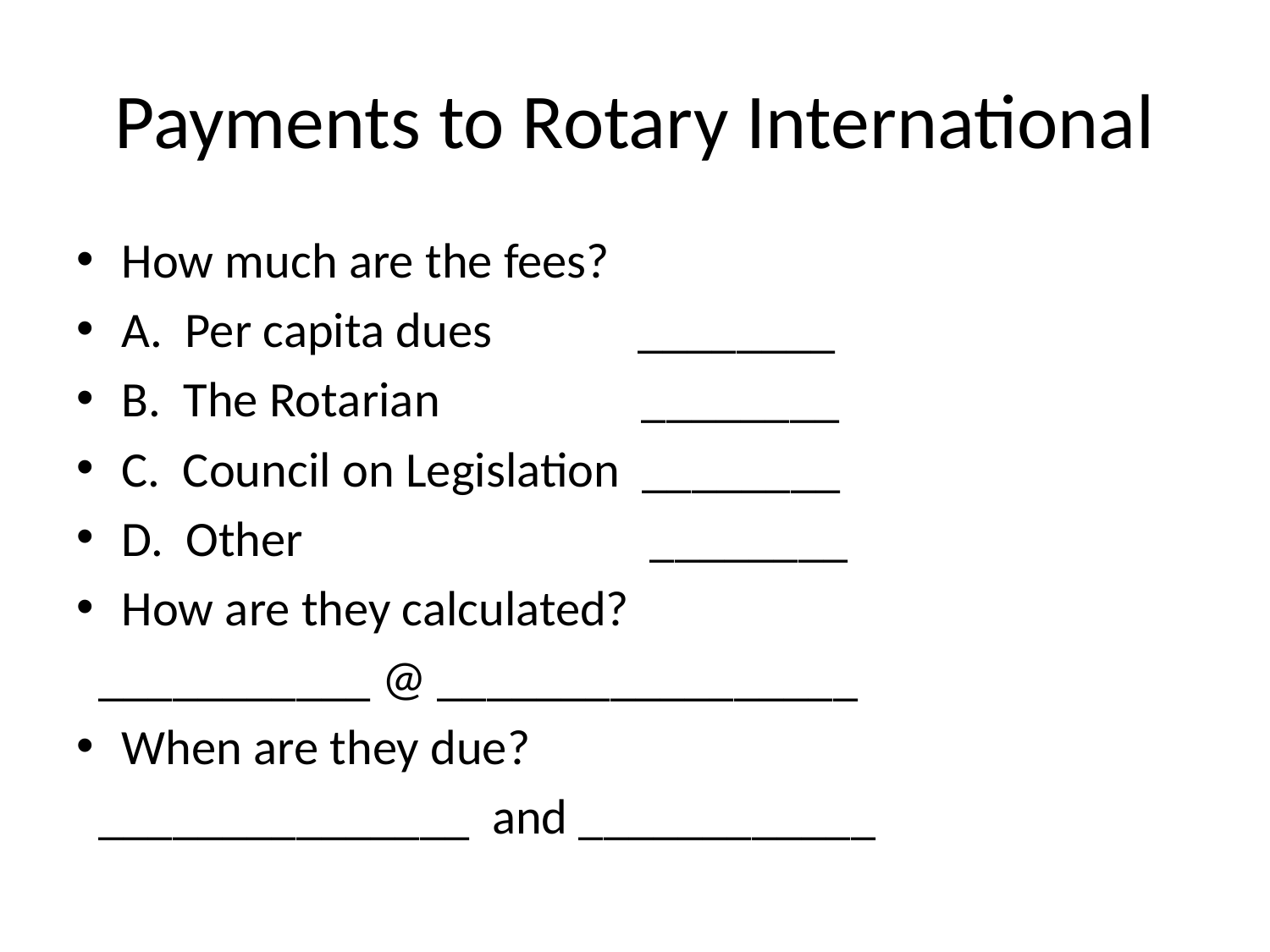

# Payments to Rotary International
How much are the fees?
A.  Per capita dues             ________
B.  The Rotarian                  ________
C.  Council on Legislation  ________
D.  Other                               ________
How are they calculated?
  ___________ @ _________________
When are they due?
  _______________  and ____________